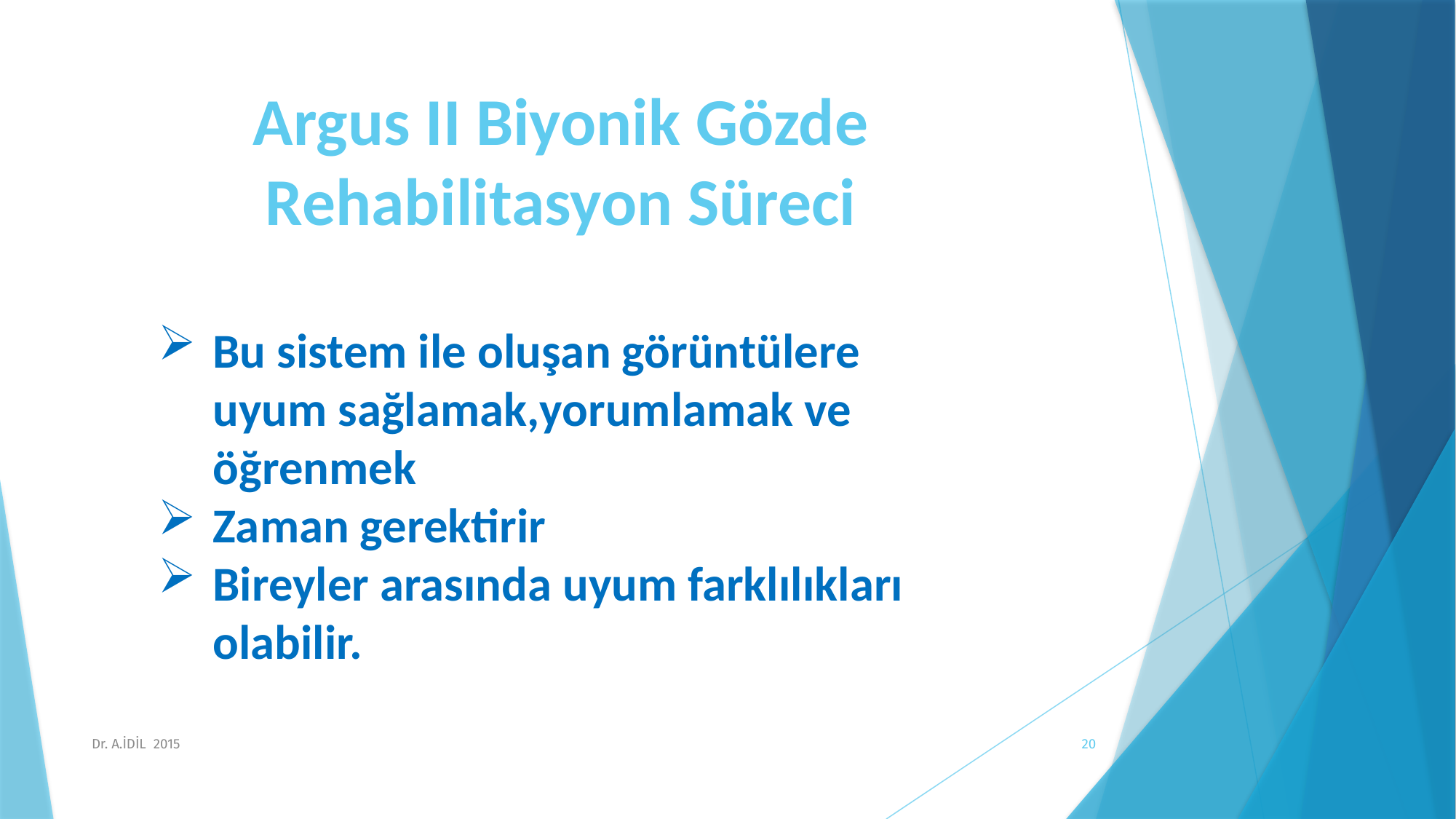

# Argus II Biyonik Gözde Rehabilitasyon Süreci

Bu sistem ile oluşan görüntülere uyum sağlamak,yorumlamak ve öğrenmek
Zaman gerektirir
Bireyler arasında uyum farklılıkları olabilir.
Dr. A.İDİL  2015
20